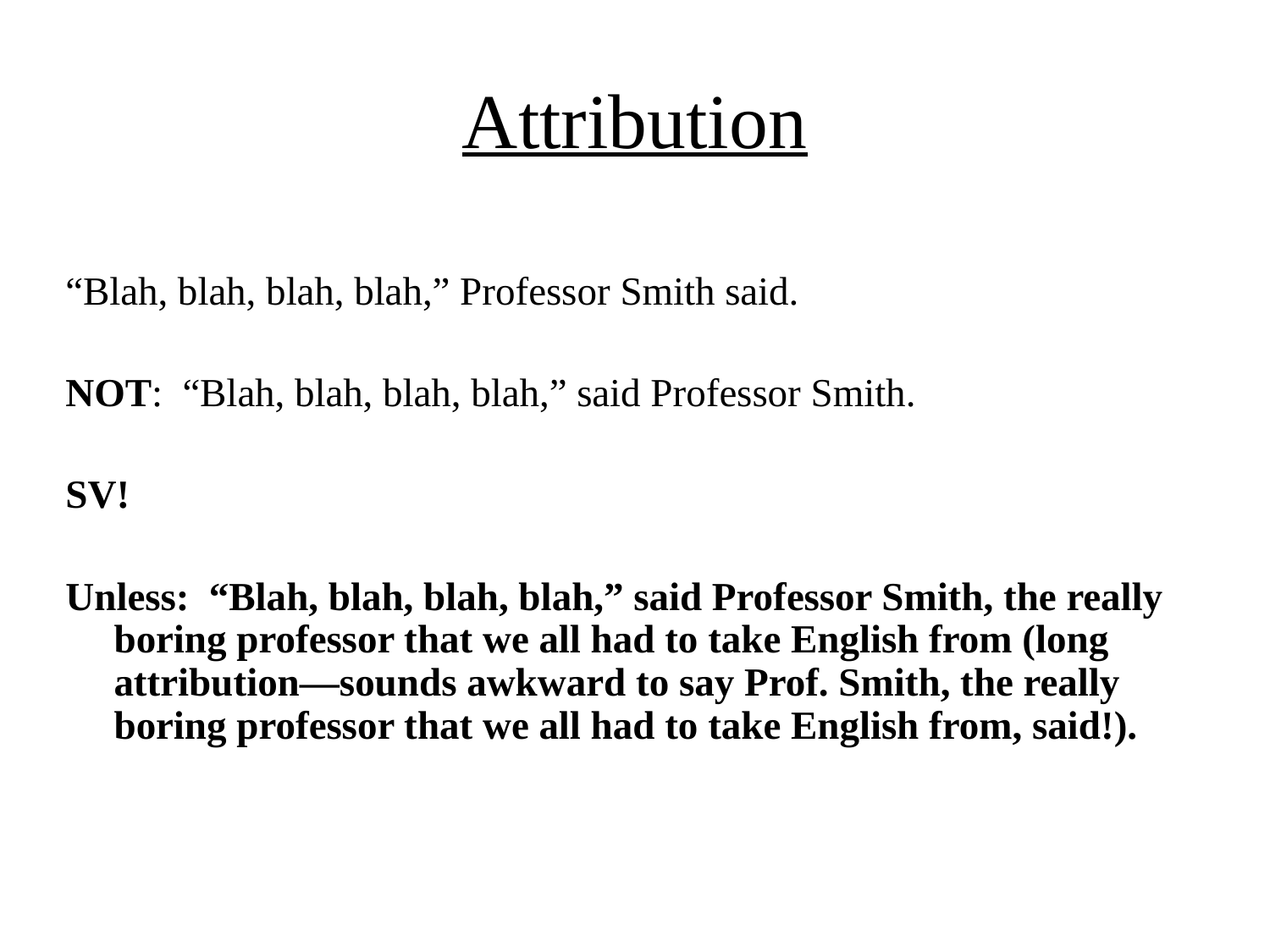

# Attribution
“Blah, blah, blah, blah,” Professor Smith said.

NOT:  “Blah, blah, blah, blah,” said Professor Smith.

SV!

Unless:  “Blah, blah, blah, blah,” said Professor Smith, the really boring professor that we all had to take English from (long attribution—sounds awkward to say Prof. Smith, the really boring professor that we all had to take English from, said!).